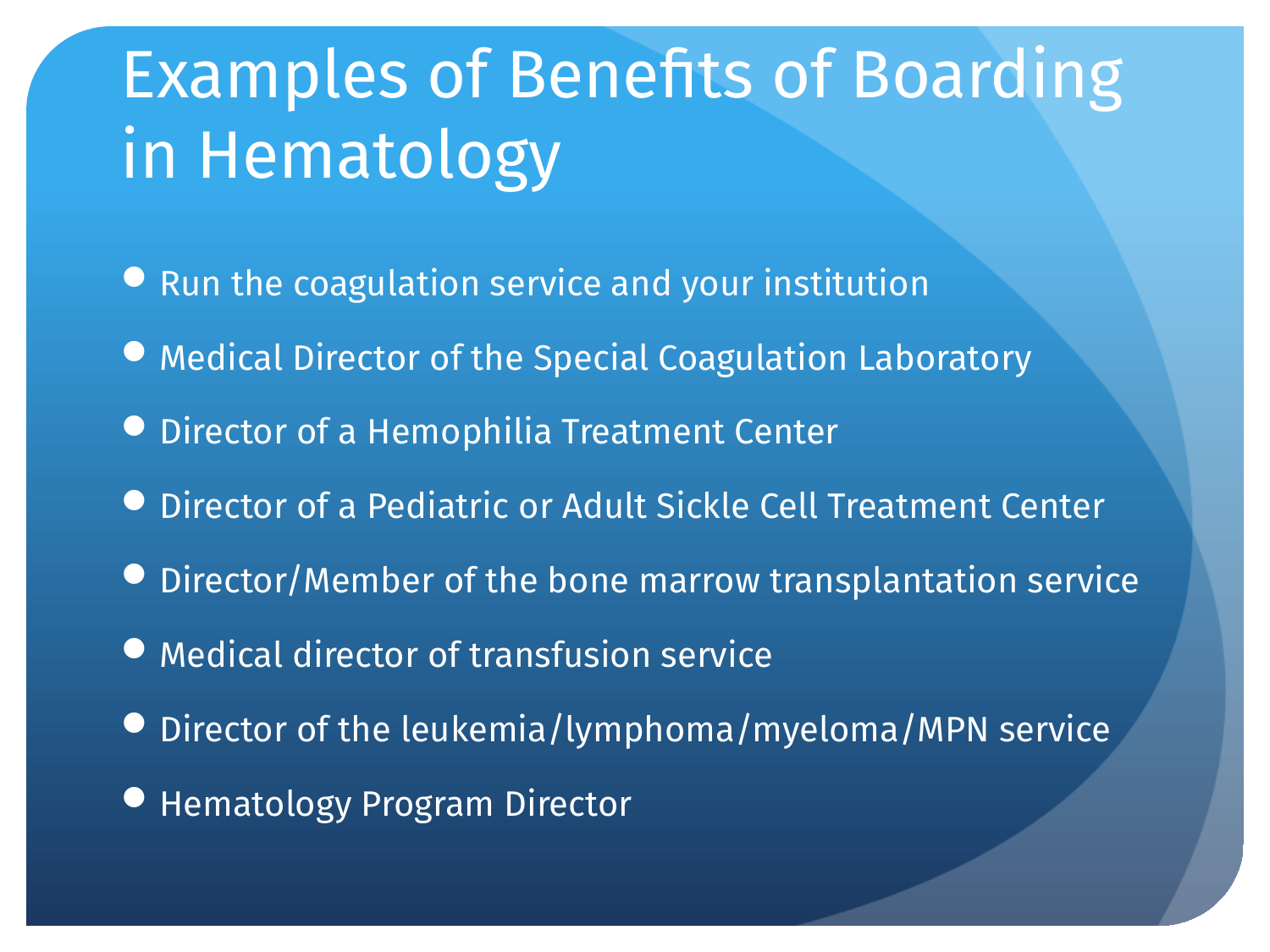

# Examples of Benefits of Boarding in Hematology
Run the coagulation service and your institution
Medical Director of the Special Coagulation Laboratory
Director of a Hemophilia Treatment Center
Director of a Pediatric or Adult Sickle Cell Treatment Center
Director/Member of the bone marrow transplantation service
Medical director of transfusion service
Director of the leukemia/lymphoma/myeloma/MPN service
Hematology Program Director